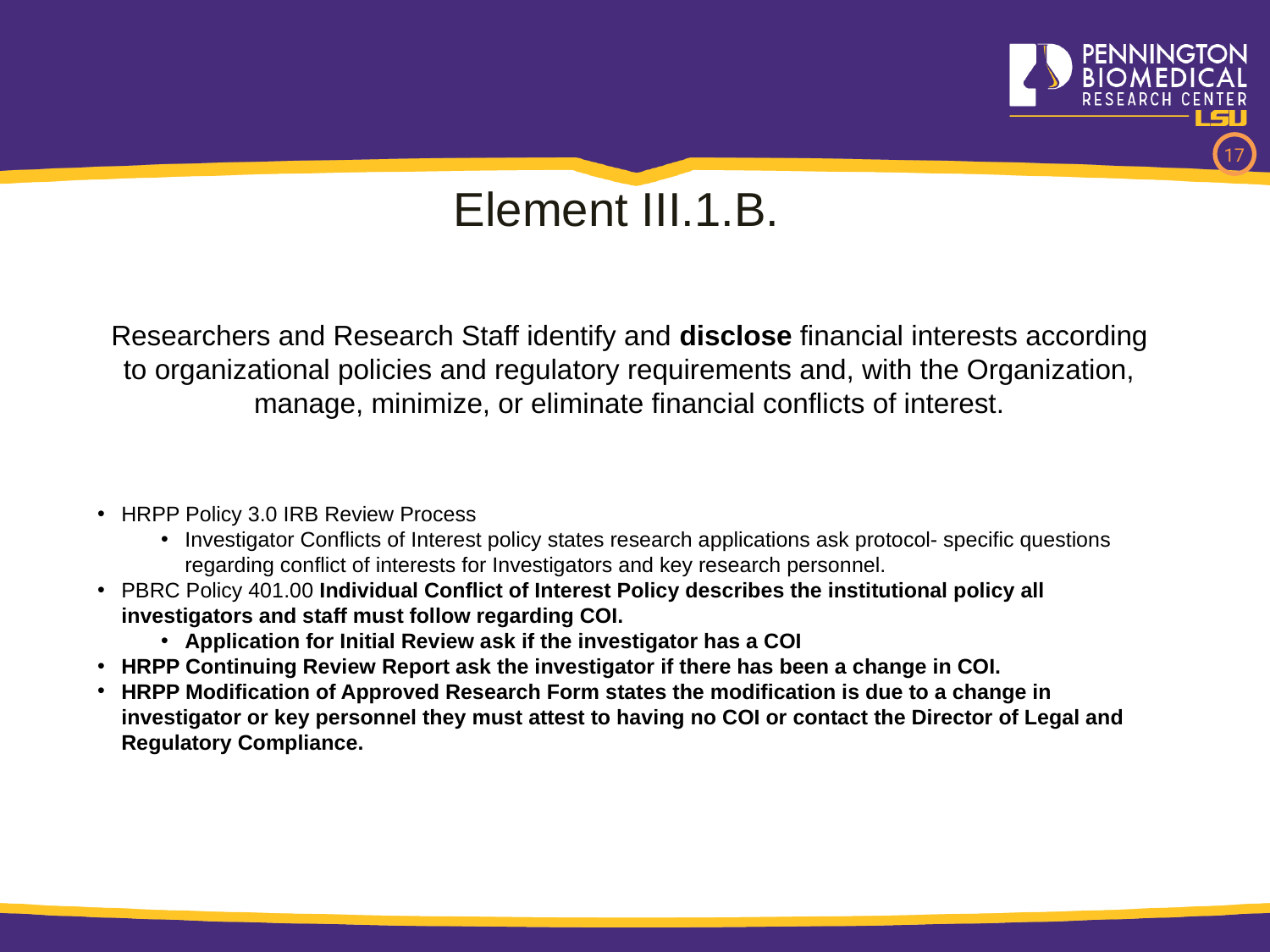

17
Element III.1.B.
Researchers and Research Staff identify and disclose financial interests according to organizational policies and regulatory requirements and, with the Organization, manage, minimize, or eliminate financial conflicts of interest.
HRPP Policy 3.0 IRB Review Process
Investigator Conflicts of Interest policy states research applications ask protocol- specific questions regarding conflict of interests for Investigators and key research personnel.
PBRC Policy 401.00 Individual Conflict of Interest Policy describes the institutional policy all investigators and staff must follow regarding COI.
Application for Initial Review ask if the investigator has a COI
HRPP Continuing Review Report ask the investigator if there has been a change in COI.
HRPP Modification of Approved Research Form states the modification is due to a change in investigator or key personnel they must attest to having no COI or contact the Director of Legal and Regulatory Compliance.